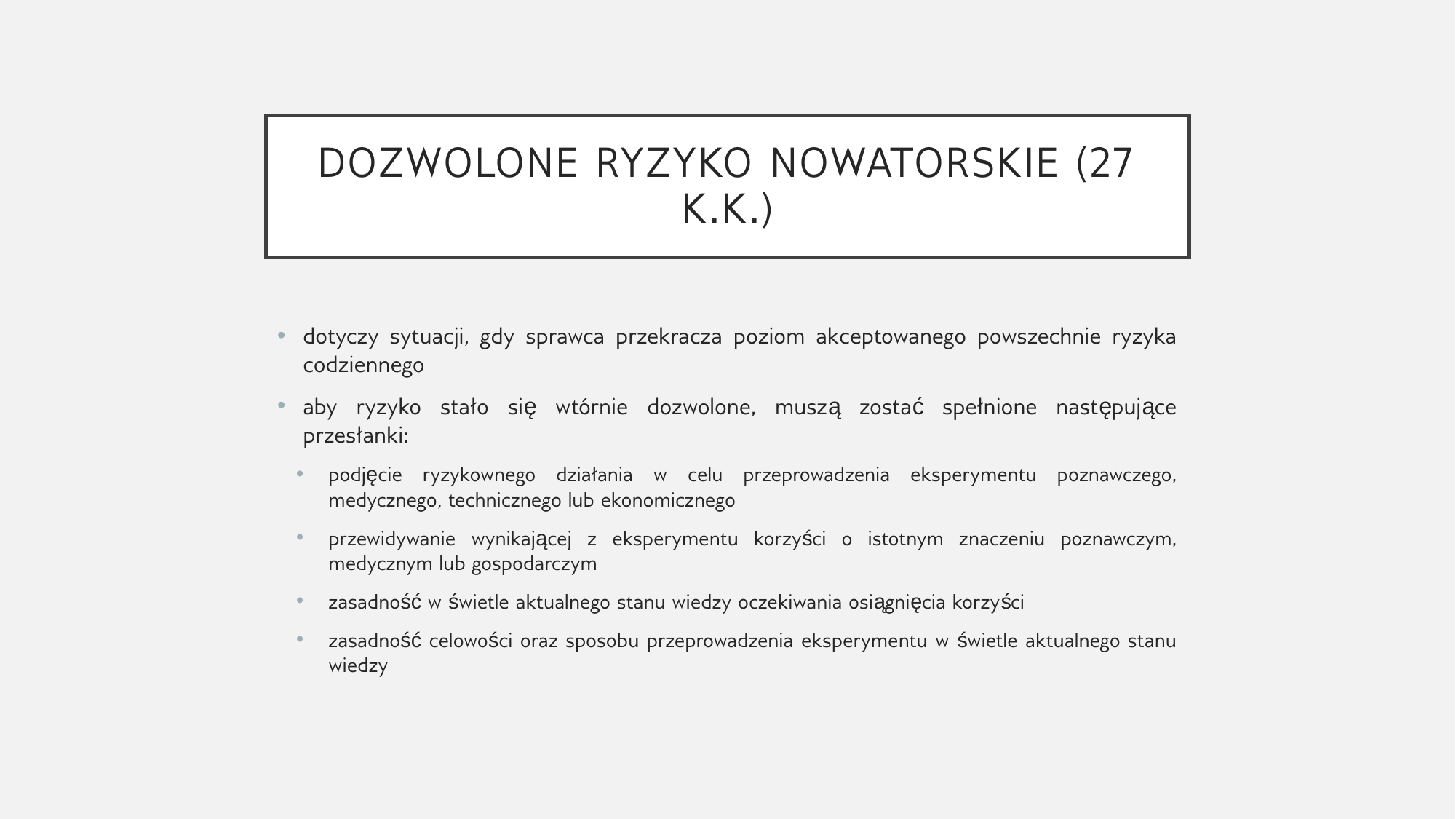

# dozwolone ryzyko nowatorskie (27 k.k.)
dotyczy sytuacji, gdy sprawca przekracza poziom akceptowanego powszechnie ryzyka codziennego
aby ryzyko stało się wtórnie dozwolone, muszą zostać spełnione następujące przesłanki:
podjęcie ryzykownego działania w celu przeprowadzenia eksperymentu poznawczego, medycznego, technicznego lub ekonomicznego
przewidywanie wynikającej z eksperymentu korzyści o istotnym znaczeniu poznawczym, medycznym lub gospodarczym
zasadność w świetle aktualnego stanu wiedzy oczekiwania osiągnięcia korzyści
zasadność celowości oraz sposobu przeprowadzenia eksperymentu w świetle aktualnego stanu wiedzy